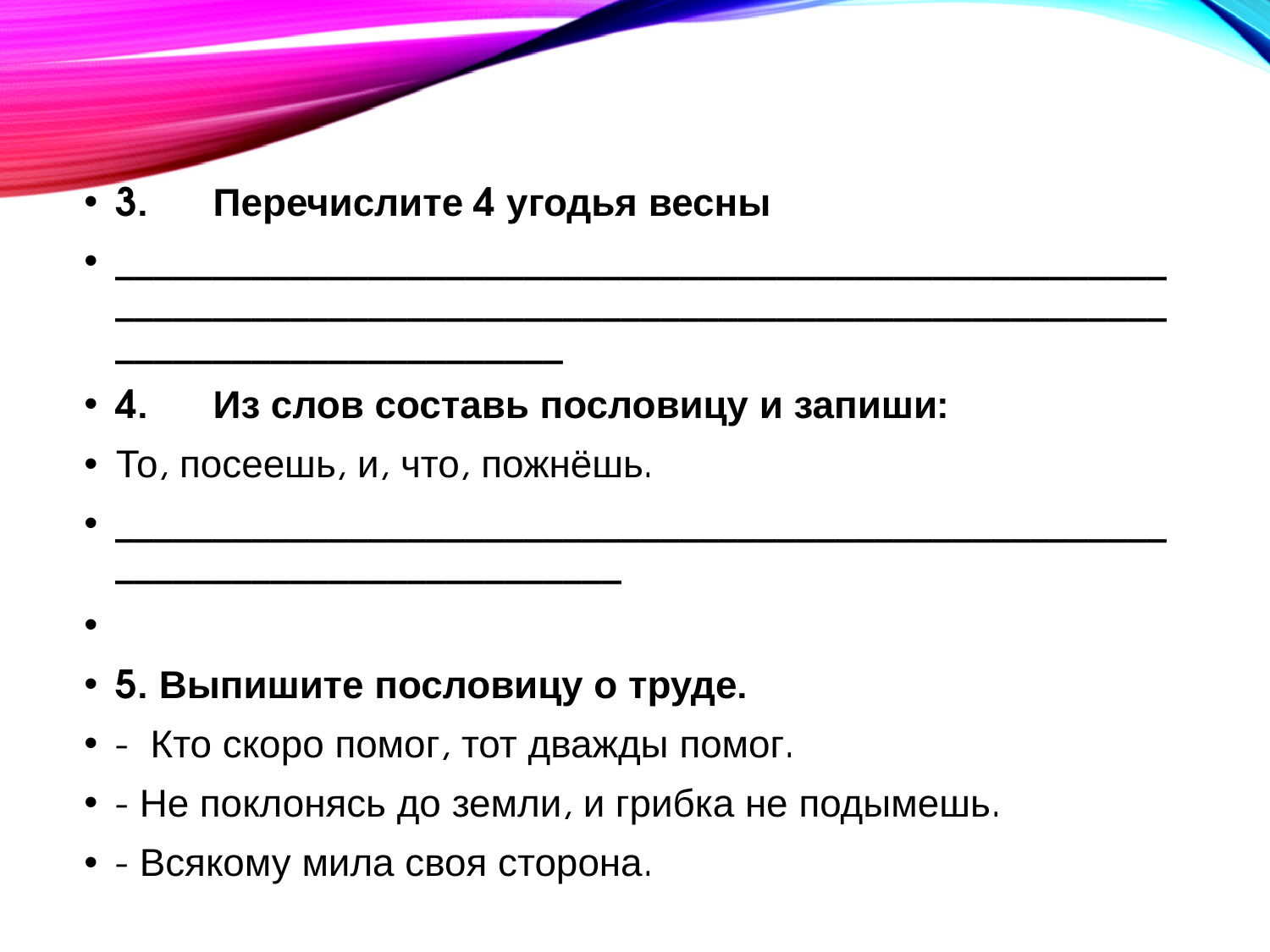

3.      Перечислите 4 угодья весны
___________________________________________________________________________________________________________________________________
4.      Из слов составь пословицу и запиши:
То, посеешь, и, что, пожнёшь.
________________________________________________________________________________

5. Выпишите пословицу о труде.
-  Кто скоро помог, тот дважды помог.
- Не поклонясь до земли, и грибка не подымешь.
- Всякому мила своя сторона.